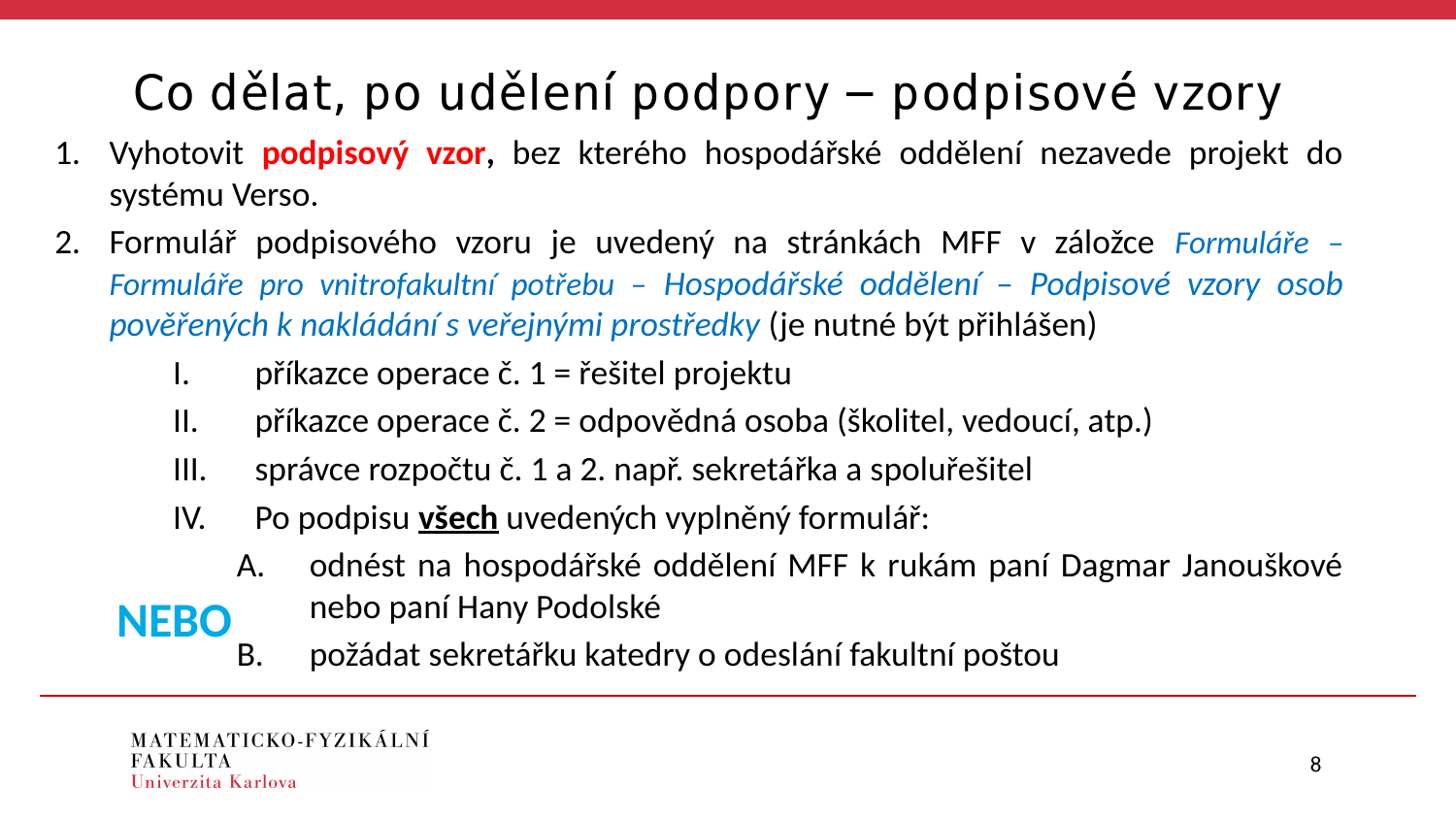

Co dělat, po udělení podpory – podpisové vzory
Vyhotovit podpisový vzor, bez kterého hospodářské oddělení nezavede projekt do systému Verso.
Formulář podpisového vzoru je uvedený na stránkách MFF v záložce Formuláře – Formuláře pro vnitrofakultní potřebu – Hospodářské oddělení – Podpisové vzory osob pověřených k nakládání s veřejnými prostředky (je nutné být přihlášen)
příkazce operace č. 1 = řešitel projektu
příkazce operace č. 2 = odpovědná osoba (školitel, vedoucí, atp.)
správce rozpočtu č. 1 a 2. např. sekretářka a spoluřešitel
Po podpisu všech uvedených vyplněný formulář:
odnést na hospodářské oddělení MFF k rukám paní Dagmar Janouškové nebo paní Hany Podolské
požádat sekretářku katedry o odeslání fakultní poštou

NEBO
8